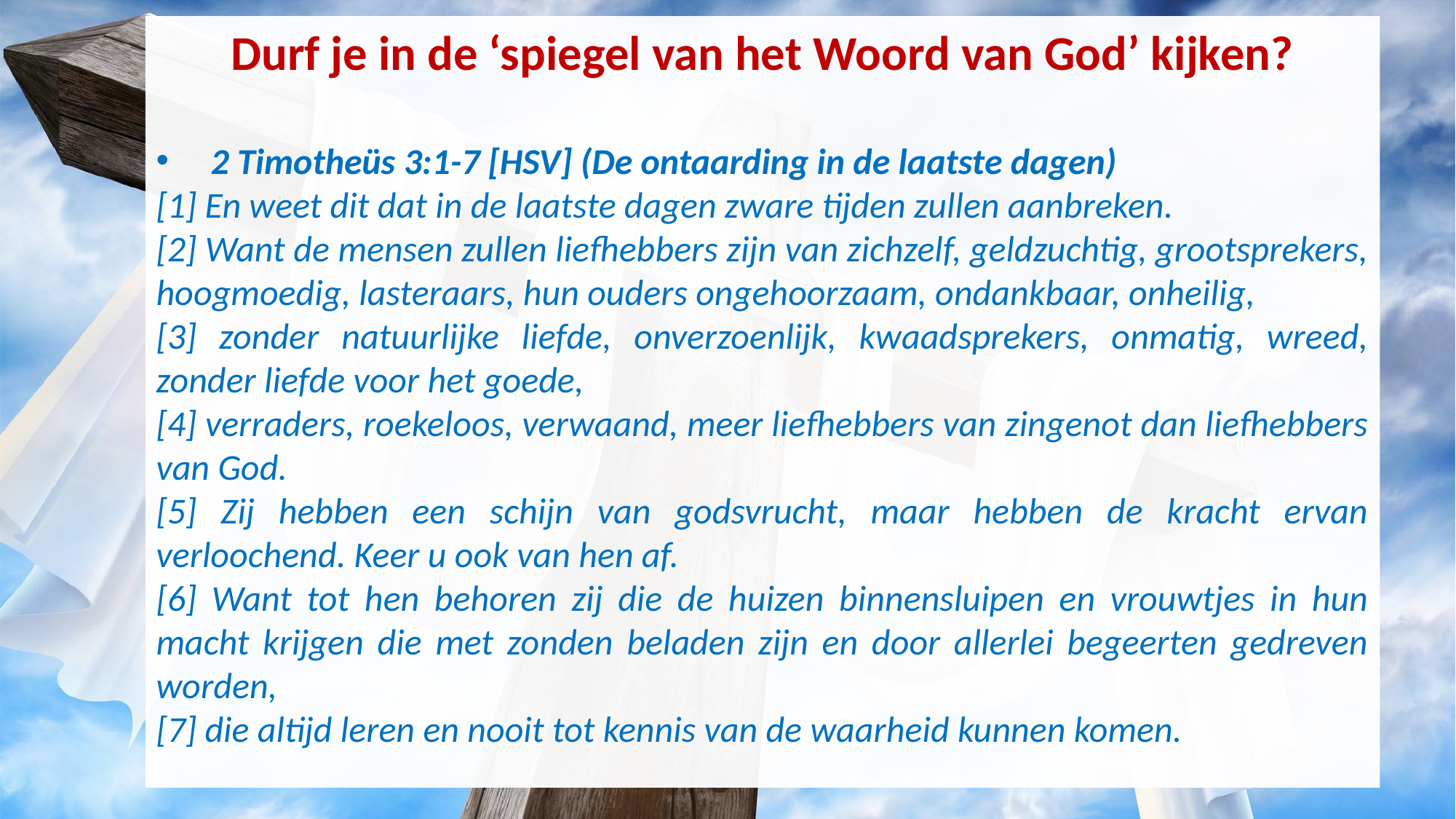

Durf je in de ‘spiegel van het Woord van God’ kijken?

2 Timotheüs 3:1-7 [HSV] (De ontaarding in de laatste dagen)
[1] En weet dit dat in de laatste dagen zware tijden zullen aanbreken.
[2] Want de mensen zullen liefhebbers zijn van zichzelf, geldzuchtig, grootsprekers, hoogmoedig, lasteraars, hun ouders ongehoorzaam, ondankbaar, onheilig,
[3] zonder natuurlijke liefde, onverzoenlijk, kwaadsprekers, onmatig, wreed, zonder liefde voor het goede,
[4] verraders, roekeloos, verwaand, meer liefhebbers van zingenot dan liefhebbers van God.
[5] Zij hebben een schijn van godsvrucht, maar hebben de kracht ervan verloochend. Keer u ook van hen af.
[6] Want tot hen behoren zij die de huizen binnensluipen en vrouwtjes in hun macht krijgen die met zonden beladen zijn en door allerlei begeerten gedreven worden,
[7] die altijd leren en nooit tot kennis van de waarheid kunnen komen.